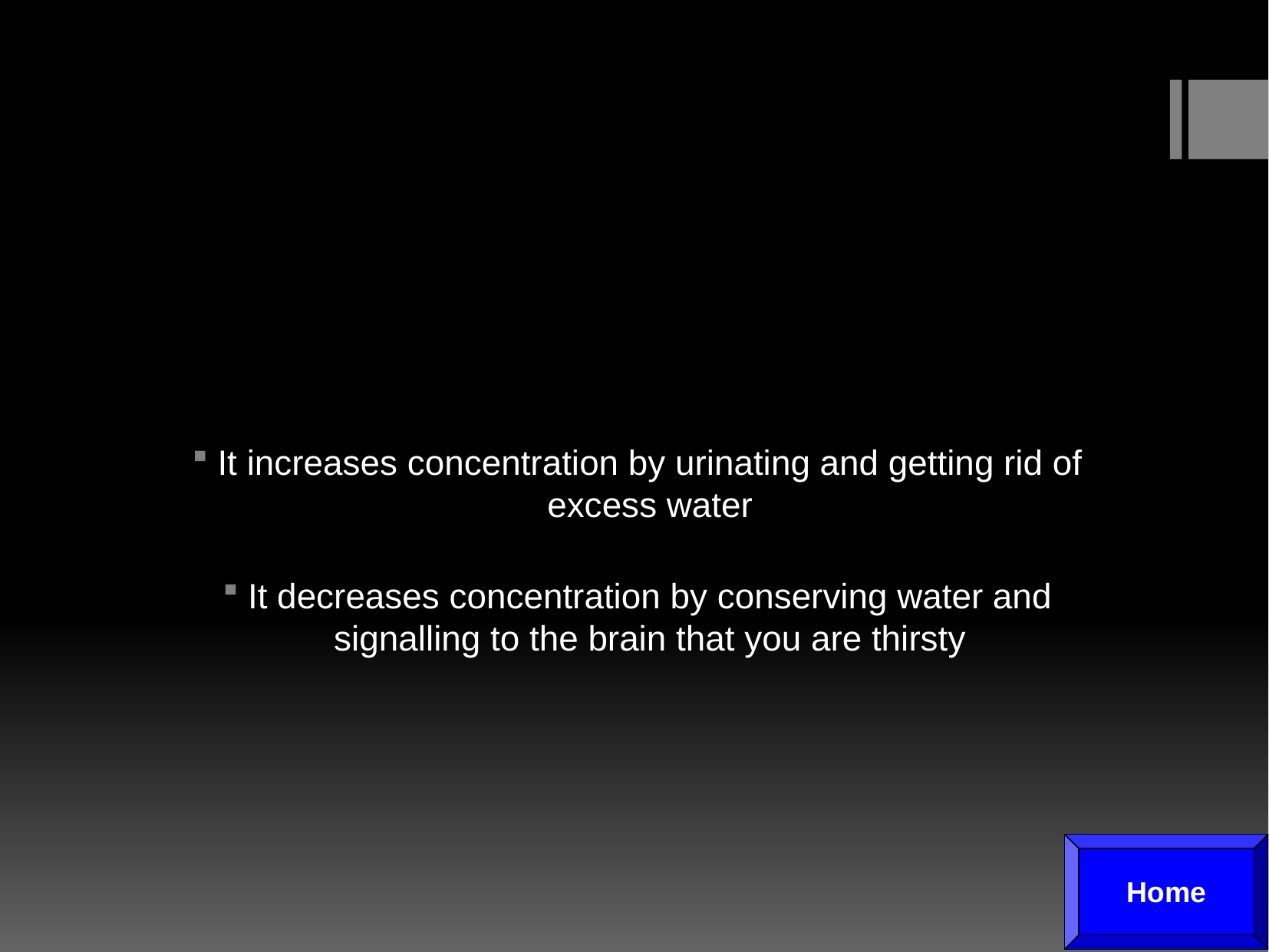

It increases concentration by urinating and getting rid of excess water
It decreases concentration by conserving water and signalling to the brain that you are thirsty
Home